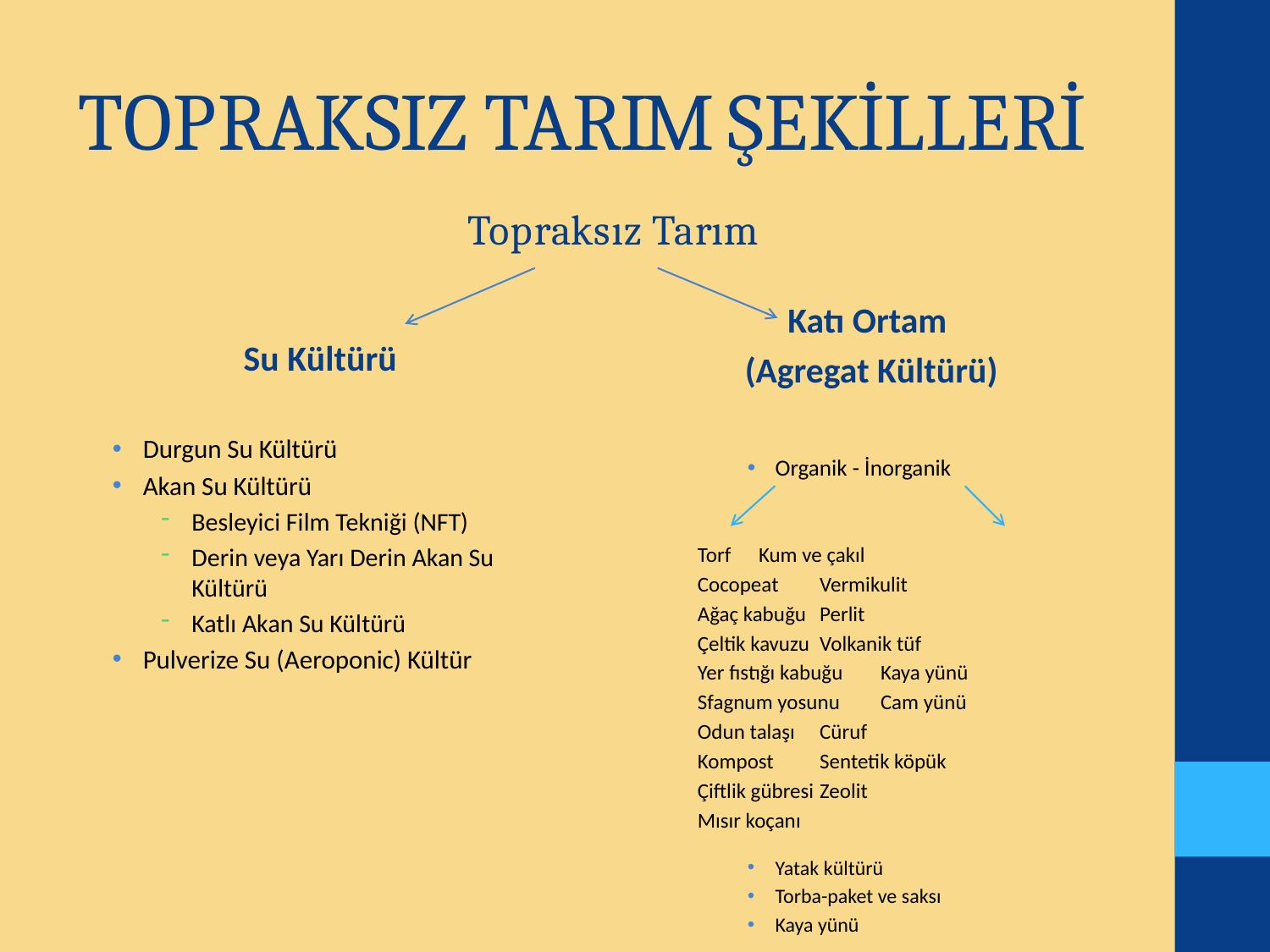

# TOPRAKSIZ TARIM ŞEKİLLERİ
Topraksız Tarım

Katı Ortam
(Agregat Kültürü)
Su Kültürü
Durgun Su Kültürü
Akan Su Kültürü
Besleyici Film Tekniği (NFT)
Derin veya Yarı Derin Akan Su Kültürü
Katlı Akan Su Kültürü
Pulverize Su (Aeroponic) Kültür

Organik - İnorganik

Torf		Kum ve çakıl
Cocopeat		Vermikulit
Ağaç kabuğu	Perlit
Çeltik kavuzu	Volkanik tüf
Yer fıstığı kabuğu	Kaya yünü
Sfagnum yosunu	Cam yünü
Odun talaşı		Cüruf
Kompost		Sentetik köpük
Çiftlik gübresi	Zeolit
Mısır koçanı

Yatak kültürü
Torba-paket ve saksı
Kaya yünü